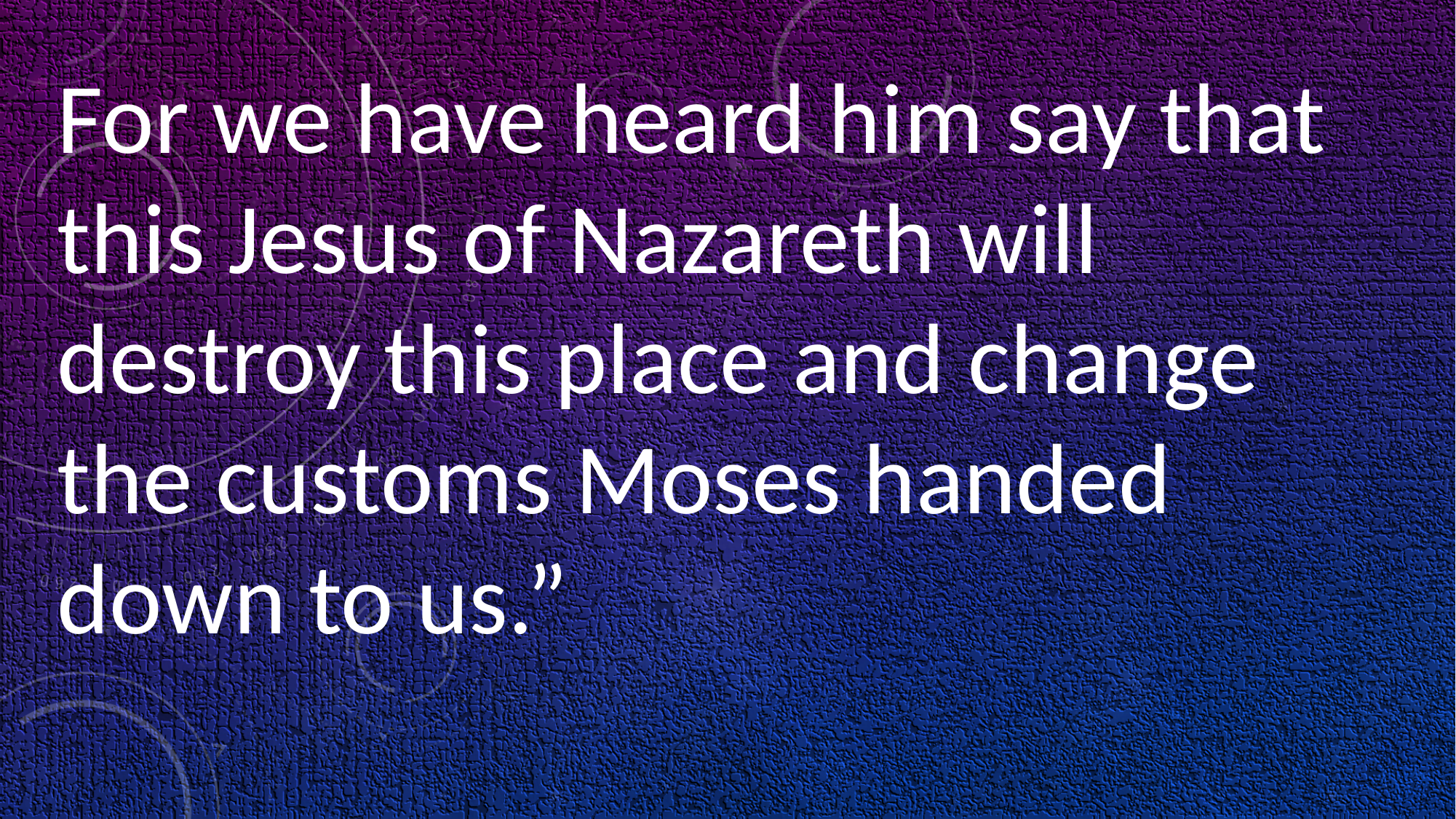

For we have heard him say that this Jesus of Nazareth will destroy this place and change the customs Moses handed down to us.” 																																																								Acts 6:8-15